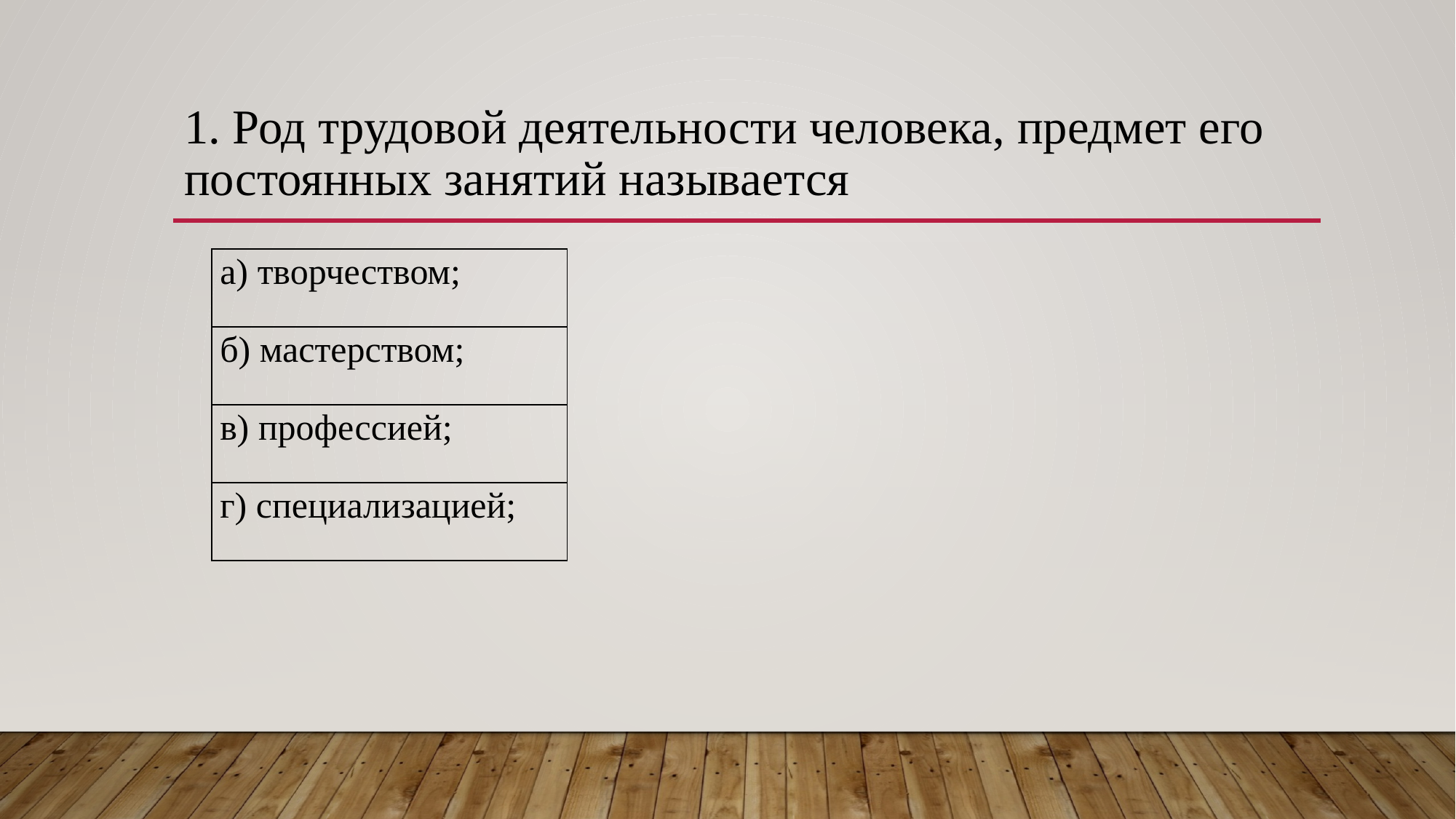

# 1. Род трудовой деятельности человека, предмет его постоянных занятий называется
| а) творчеством; |
| --- |
| б) мастерством; |
| в) профессией; |
| г) специализацией; |